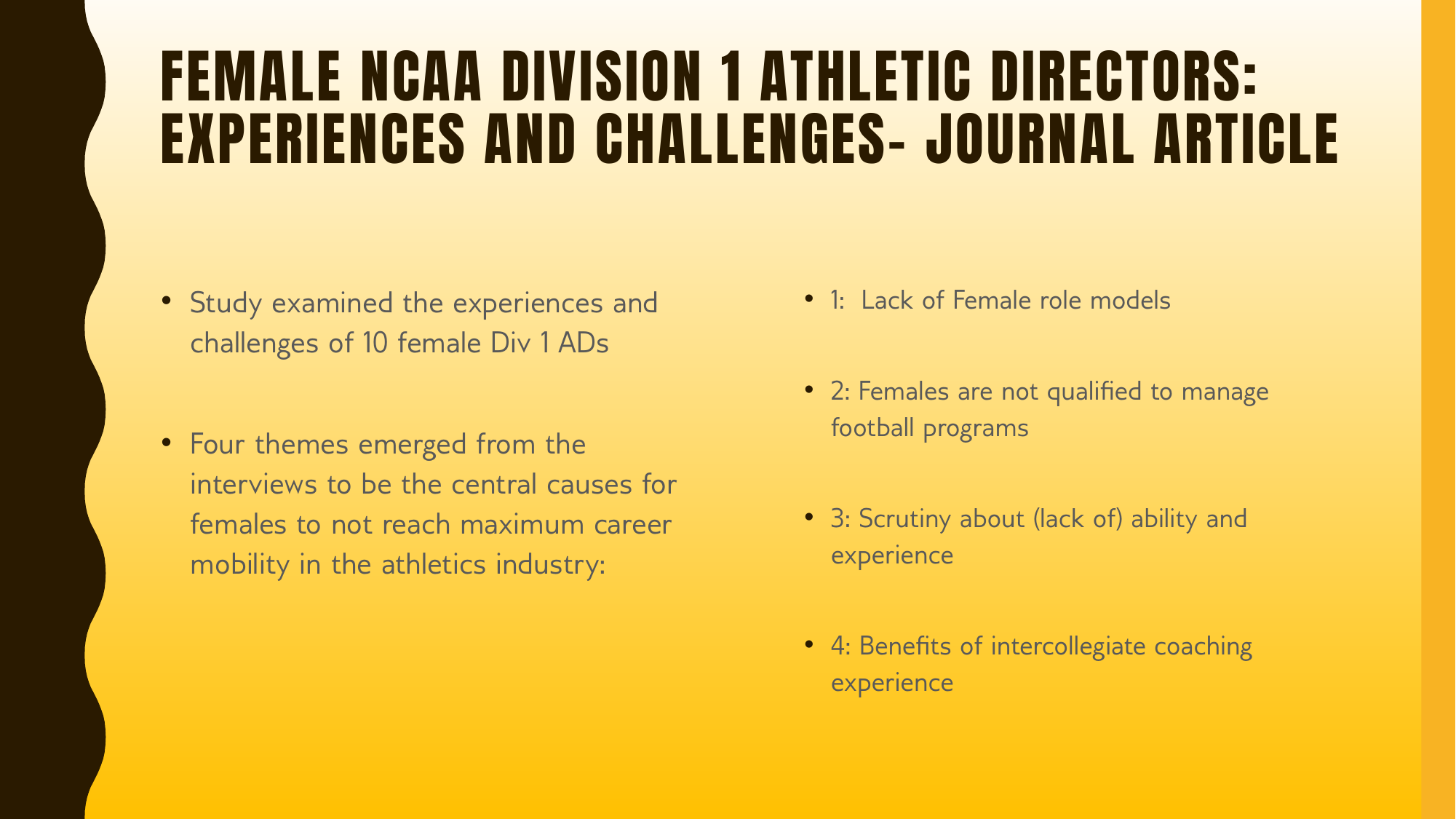

# Female NCAA Division 1 Athletic Directors: Experiences and Challenges- Journal article
Study examined the experiences and challenges of 10 female Div 1 ADs

Four themes emerged from the interviews to be the central causes for females to not reach maximum career mobility in the athletics industry:
1:  Lack of Female role models

2: Females are not qualified to manage football programs

3: Scrutiny about (lack of) ability and experience

4: Benefits of intercollegiate coaching experience